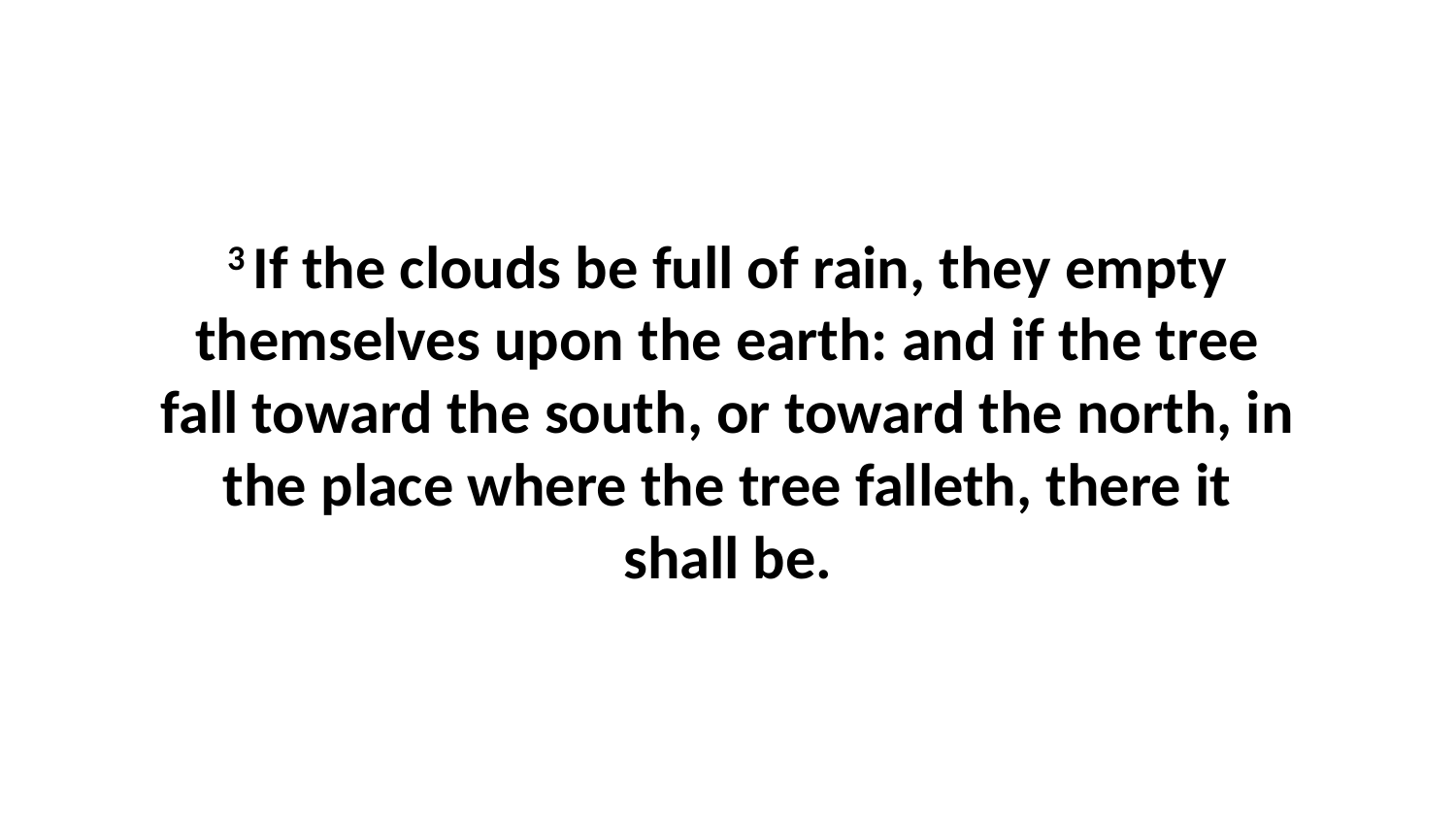

3 If the clouds be full of rain, they empty themselves upon the earth: and if the tree fall toward the south, or toward the north, in the place where the tree falleth, there it shall be.